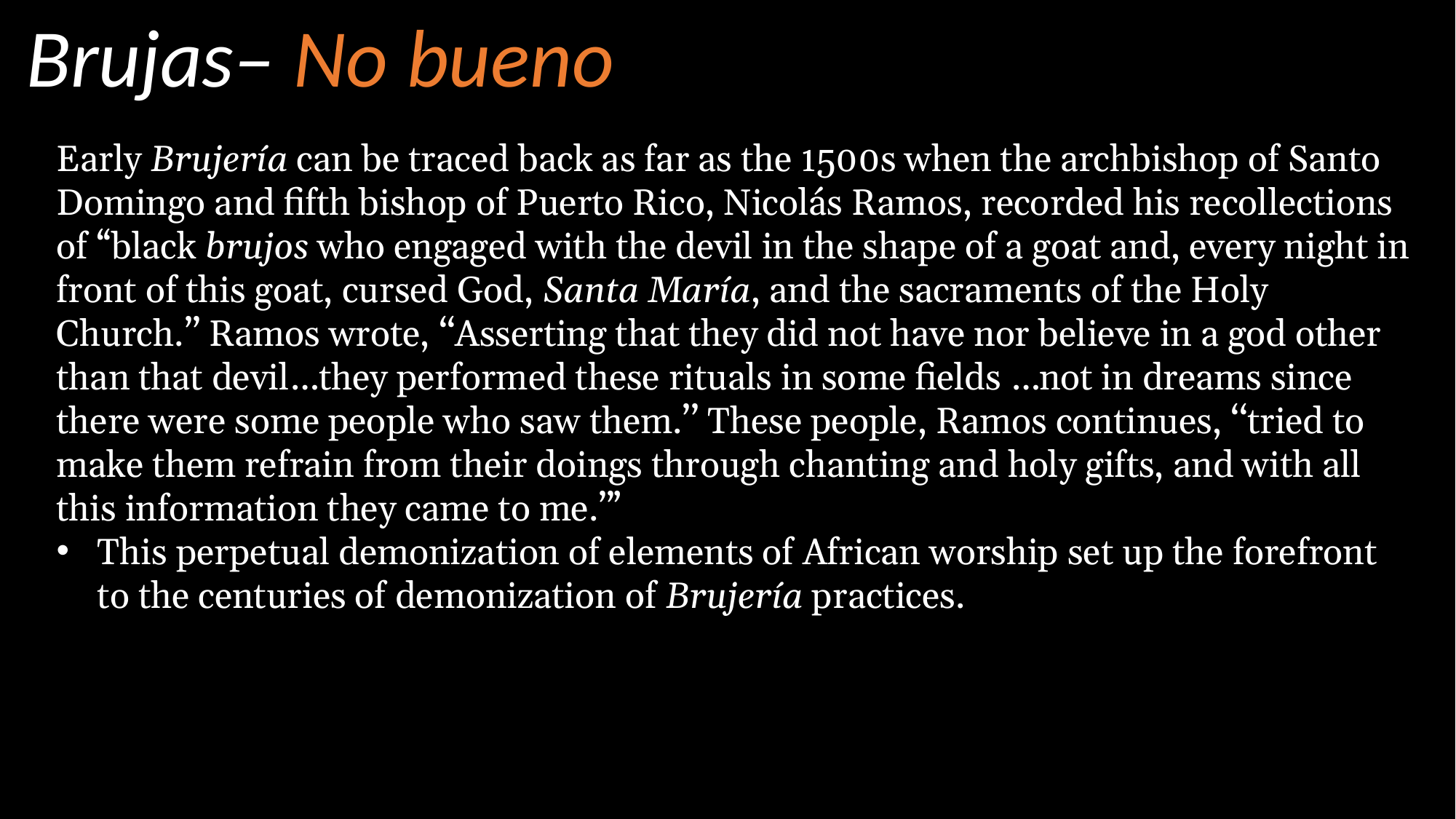

# Brujas– No bueno
Early Brujería can be traced back as far as the 1500s when the archbishop of Santo Domingo and fifth bishop of Puerto Rico, Nicolás Ramos, recorded his recollections of “black brujos who engaged with the devil in the shape of a goat and, every night in front of this goat, cursed God, Santa María, and the sacraments of the Holy Church.’’ Ramos wrote, ‘‘Asserting that they did not have nor believe in a god other than that devil…they performed these rituals in some fields …not in dreams since there were some people who saw them.’’ These people, Ramos continues, ‘‘tried to make them refrain from their doings through chanting and holy gifts, and with all this information they came to me.’”
This perpetual demonization of elements of African worship set up the forefront to the centuries of demonization of Brujería practices.